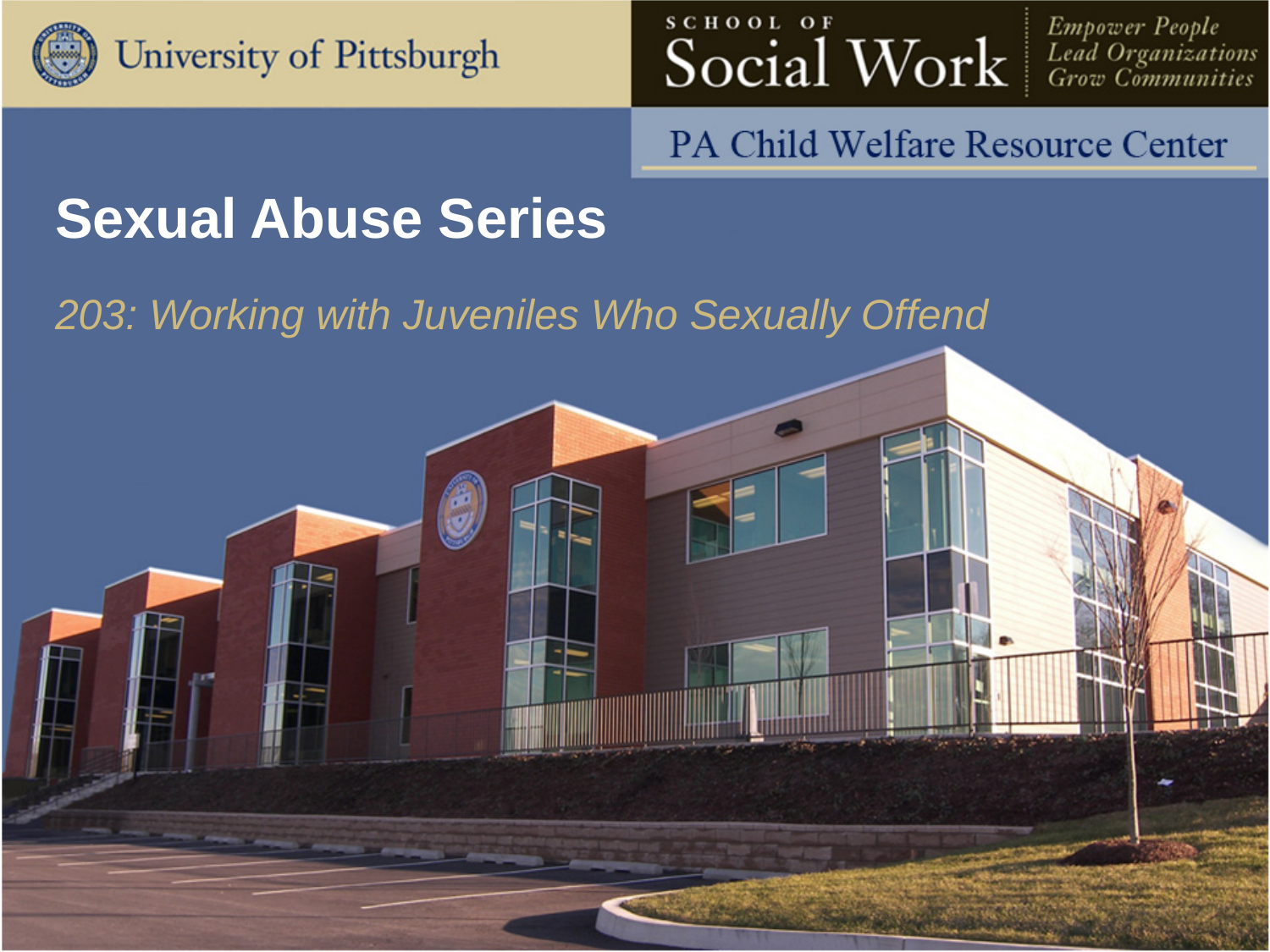

Sexual Abuse Series
203: Working with Juveniles Who Sexually Offend